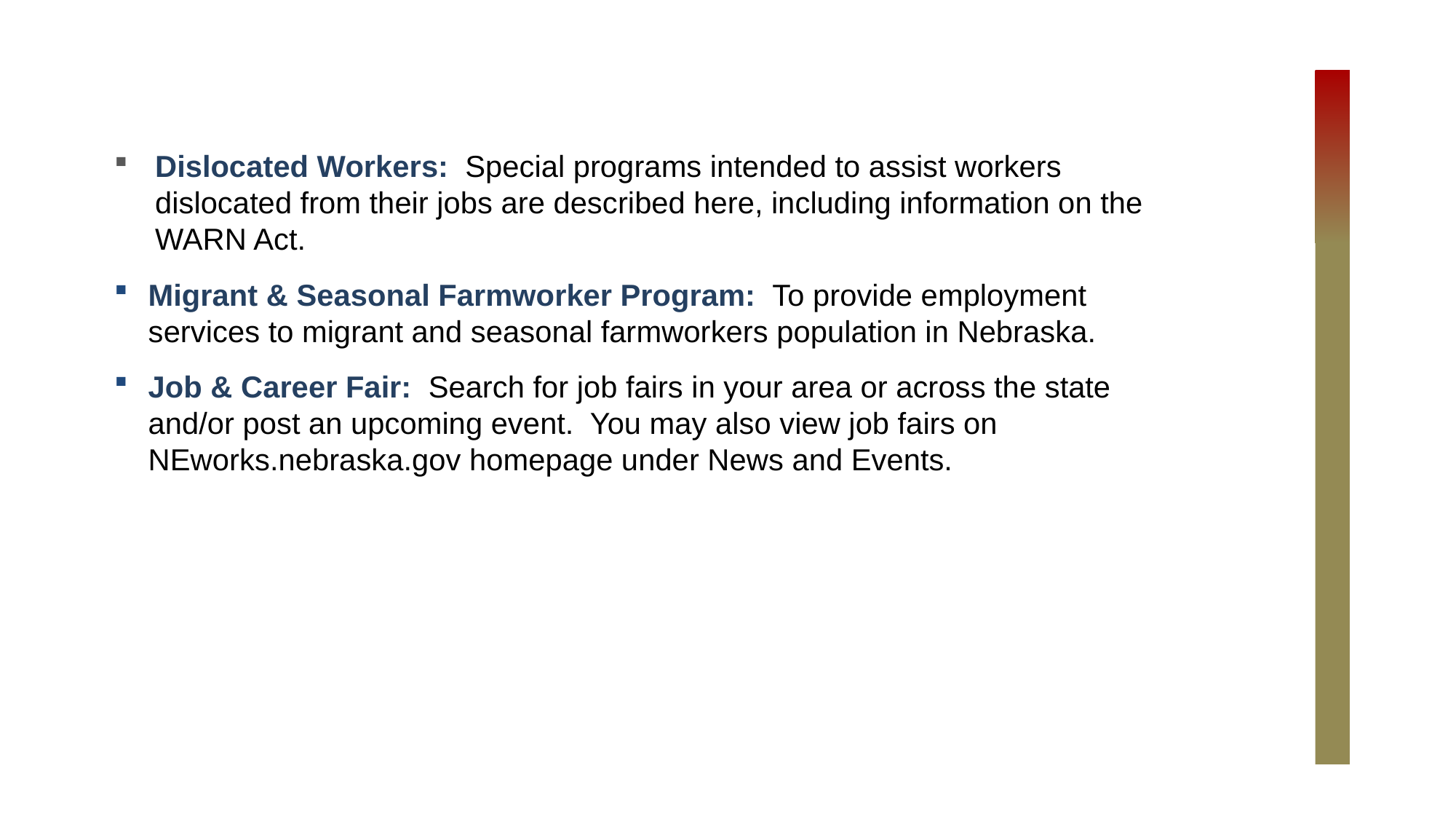

Dislocated Workers:  Special programs intended to assist workers dislocated from their jobs are described here, including information on the WARN Act.

Migrant & Seasonal Farmworker Program:  To provide employment services to migrant and seasonal farmworkers population in Nebraska.

Job & Career Fair:  Search for job fairs in your area or across the state and/or post an upcoming event.  You may also view job fairs on NEworks.nebraska.gov homepage under News and Events.